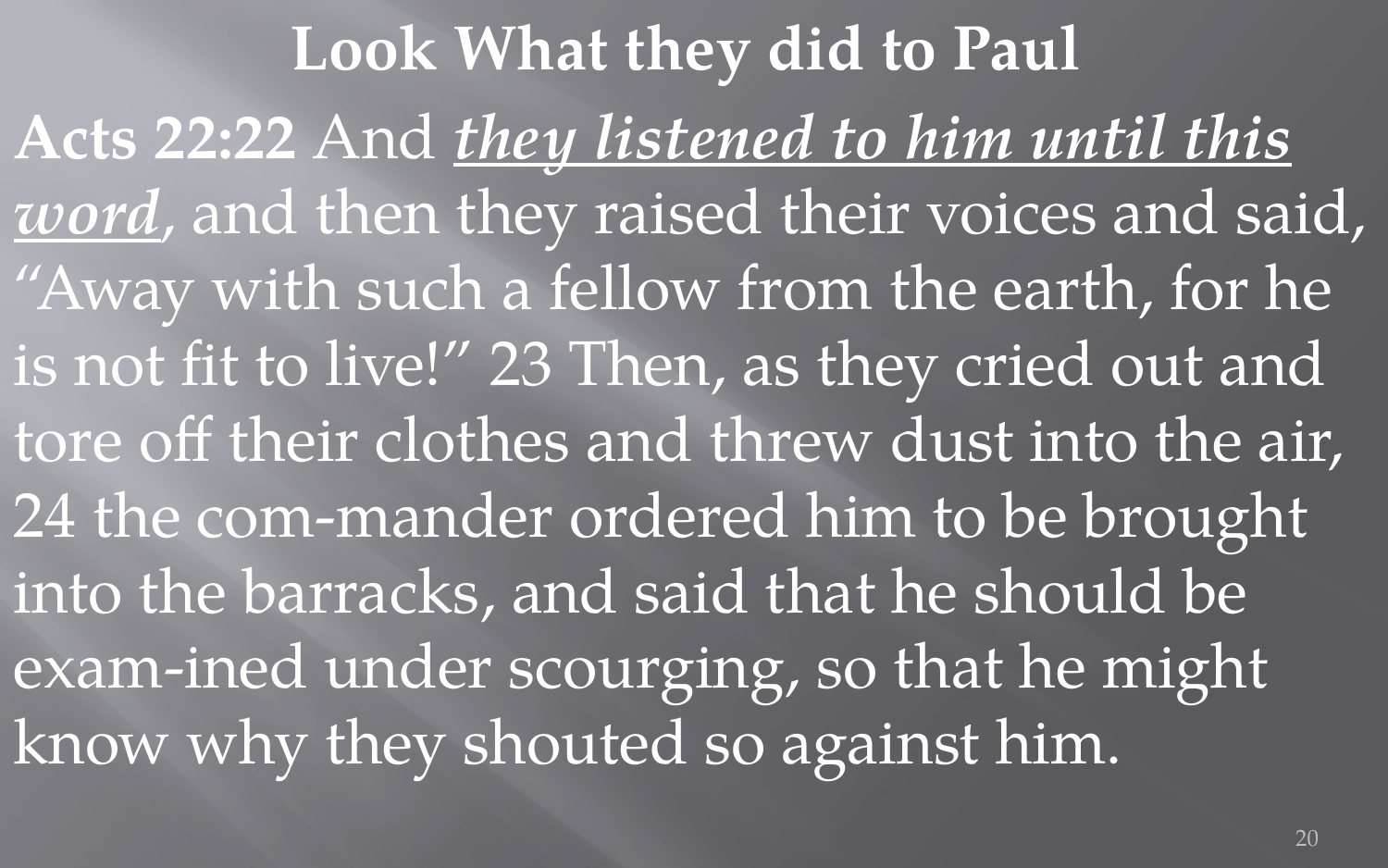

Look What they did to Paul
Acts 22:22 And they listened to him until this word, and then they raised their voices and said, “Away with such a fellow from the earth, for he is not fit to live!” 23 Then, as they cried out and tore off their clothes and threw dust into the air, 24 the com-mander ordered him to be brought into the barracks, and said that he should be exam-ined under scourging, so that he might know why they shouted so against him.
20